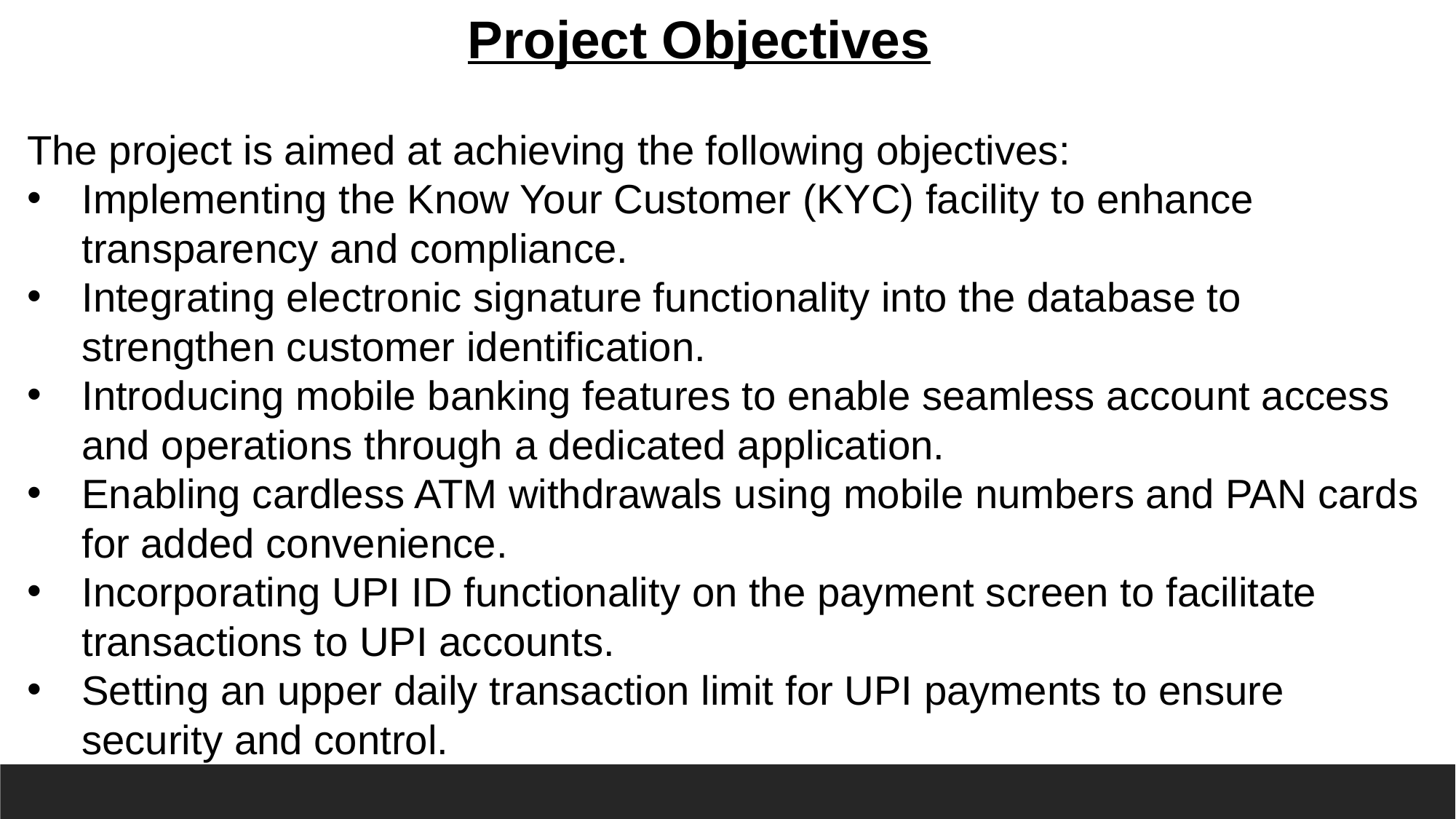

Project Objectives

The project is aimed at achieving the following objectives:
Implementing the Know Your Customer (KYC) facility to enhance transparency and compliance.
Integrating electronic signature functionality into the database to strengthen customer identification.
Introducing mobile banking features to enable seamless account access and operations through a dedicated application.
Enabling cardless ATM withdrawals using mobile numbers and PAN cards for added convenience.
Incorporating UPI ID functionality on the payment screen to facilitate transactions to UPI accounts.
Setting an upper daily transaction limit for UPI payments to ensure security and control.